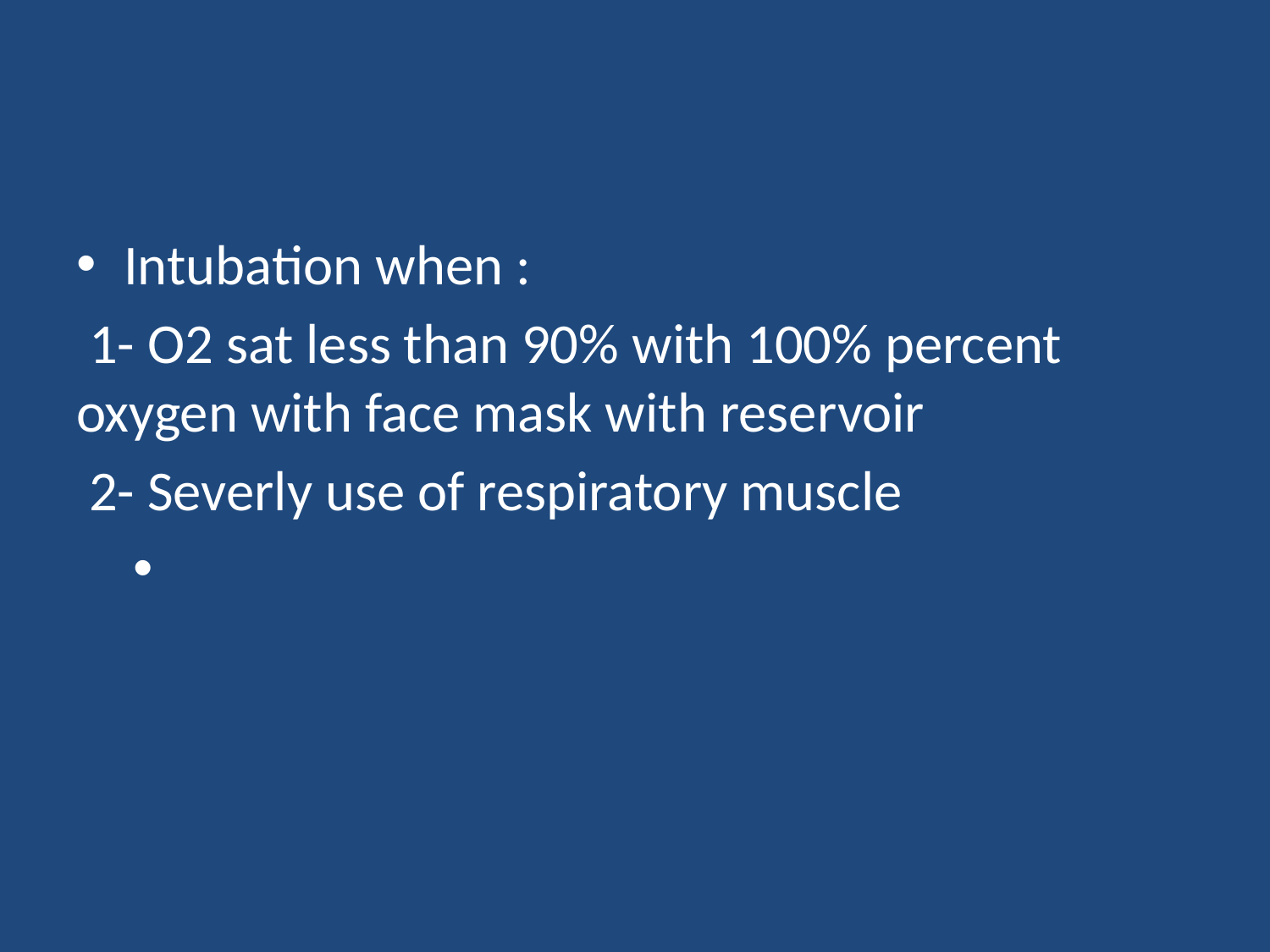

#
Intubation when :
 1- O2 sat less than 90% with 100% percent oxygen with face mask with reservoir
 2- Severly use of respiratory muscle